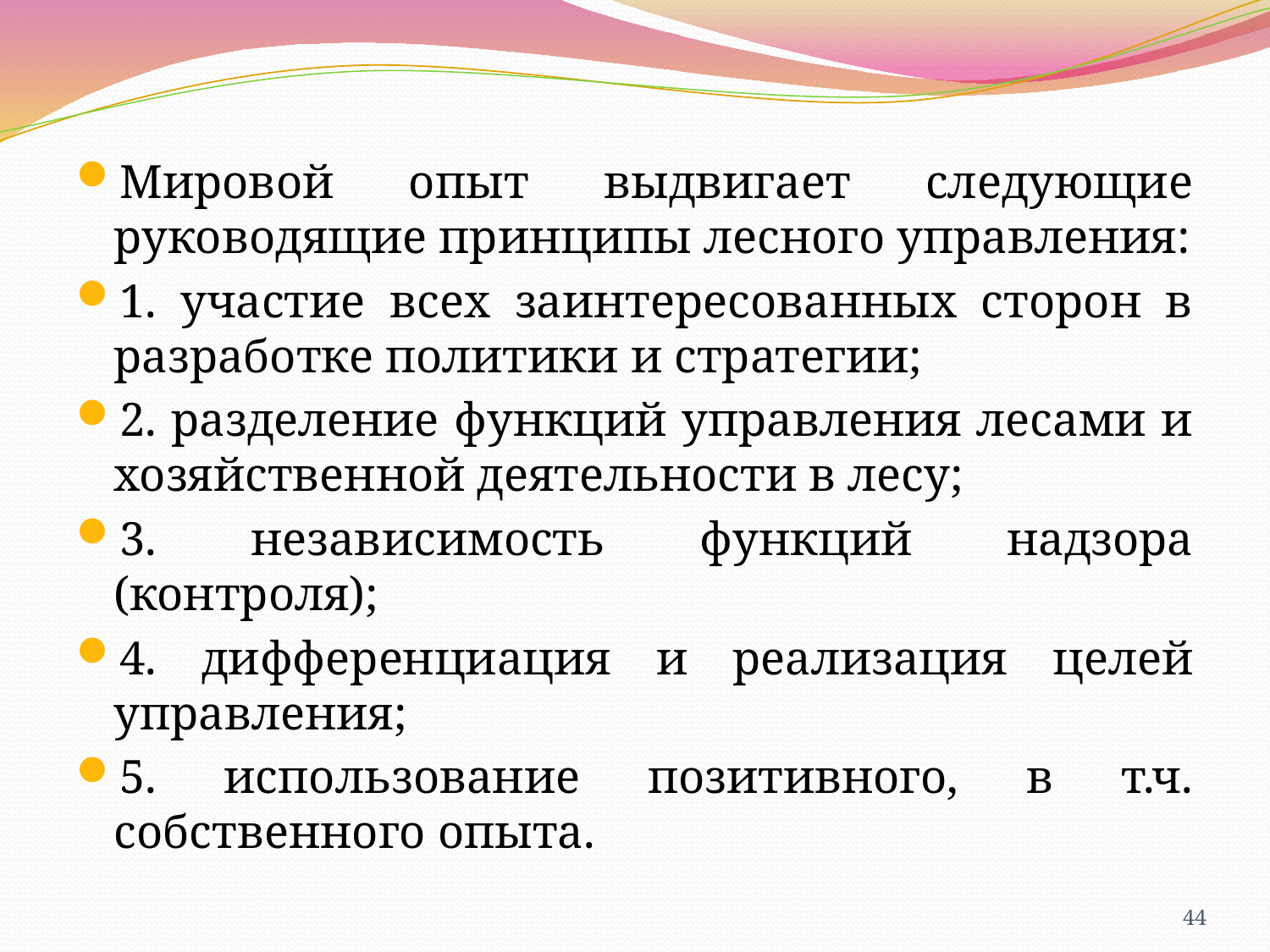

Мировой опыт выдвигает следующие руководящие принципы лесного управления:
1. участие всех заинтересованных сторон в разработке политики и стратегии;
2. разделение функций управления лесами и хозяйственной деятельности в лесу;
3. независимость функций надзора (контроля);
4. дифференциация и реализация целей управления;
5. использование позитивного, в т.ч. собственного опыта.

44